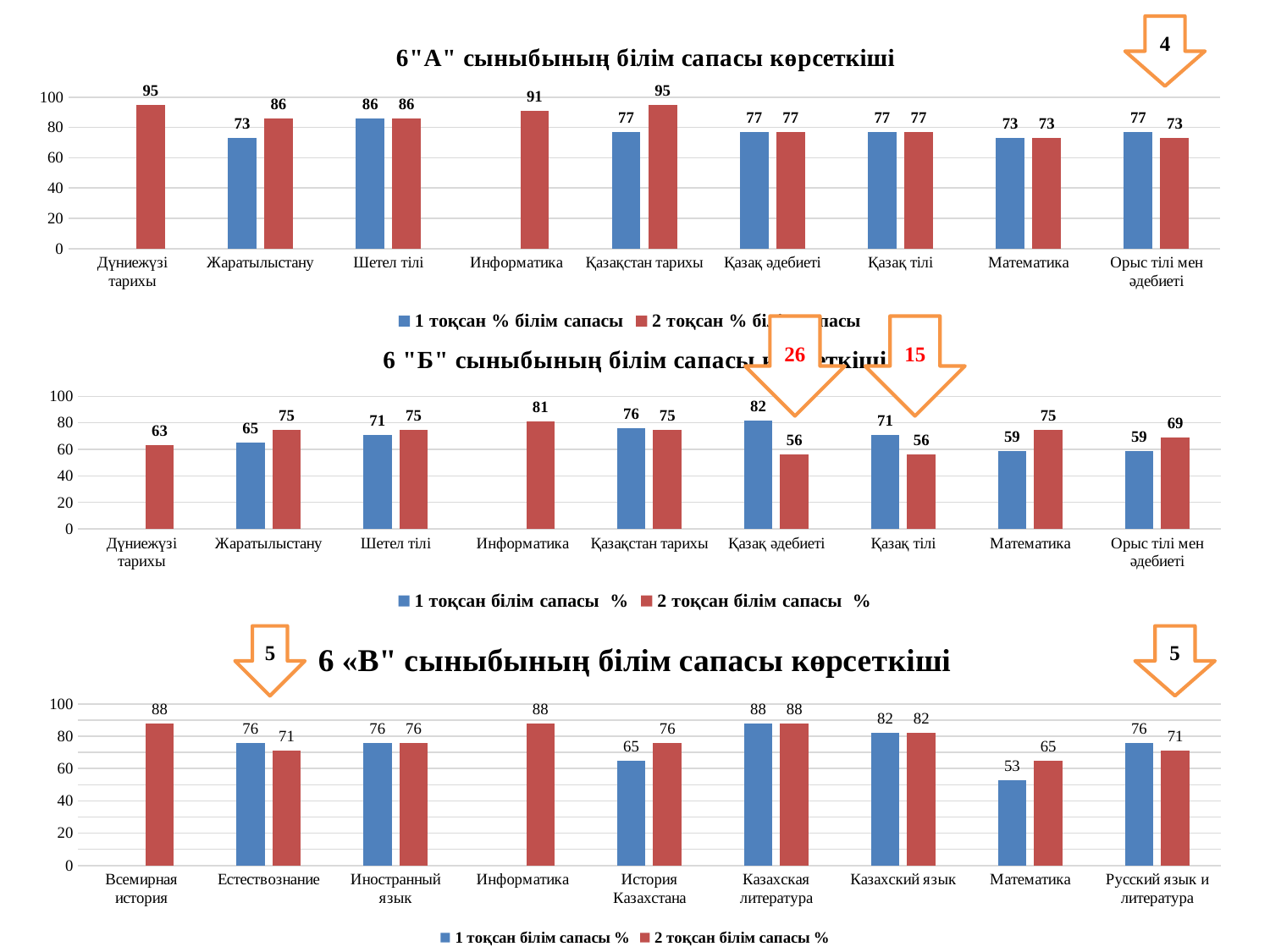

4

### Chart: 6"А" сыныбының білім сапасы көрсеткіші

| Category | 1 тоқсан | 2 тоқсан |
|---|---|---|
| Дүниежүзі тарихы | None | 95.0 |
| Жаратылыстану | 73.0 | 86.0 |
| Шетел тілі | 86.0 | 86.0 |
| Информатика | None | 91.0 |
| Қазақстан тарихы | 77.0 | 95.0 |
| Қазақ әдебиеті | 77.0 | 77.0 |
| Қазақ тілі | 77.0 | 77.0 |
| Математика | 73.0 | 73.0 |
| Орыс тілі мен әдебиеті | 77.0 | 73.0 |
26
15

### Chart: 6 "Б" сыныбының білім сапасы көрсеткіші

| Category | 1 тоқсан | 2 тоқсан |
|---|---|---|
| Дүниежүзі тарихы | None | 63.0 |
| Жаратылыстану | 65.0 | 75.0 |
| Шетел тілі | 71.0 | 75.0 |
| Информатика | None | 81.0 |
| Қазақстан тарихы | 76.0 | 75.0 |
| Қазақ әдебиеті | 82.0 | 56.0 |
| Қазақ тілі | 71.0 | 56.0 |
| Математика | 59.0 | 75.0 |
| Орыс тілі мен әдебиеті | 59.0 | 69.0 |

### Chart: 6 «В" сыныбының білім сапасы көрсеткіші

| Category | 1 тоқсан | 2 тоқсан |
|---|---|---|
| Всемирная история | None | 88.0 |
| Естествознание | 76.0 | 71.0 |
| Иностранный язык | 76.0 | 76.0 |
| Информатика | None | 88.0 |
| История Казахстана | 65.0 | 76.0 |
| Казахская литература | 88.0 | 88.0 |
| Казахский язык | 82.0 | 82.0 |
| Математика | 53.0 | 65.0 |
| Русский язык и литература | 76.0 | 71.0 |
5
5